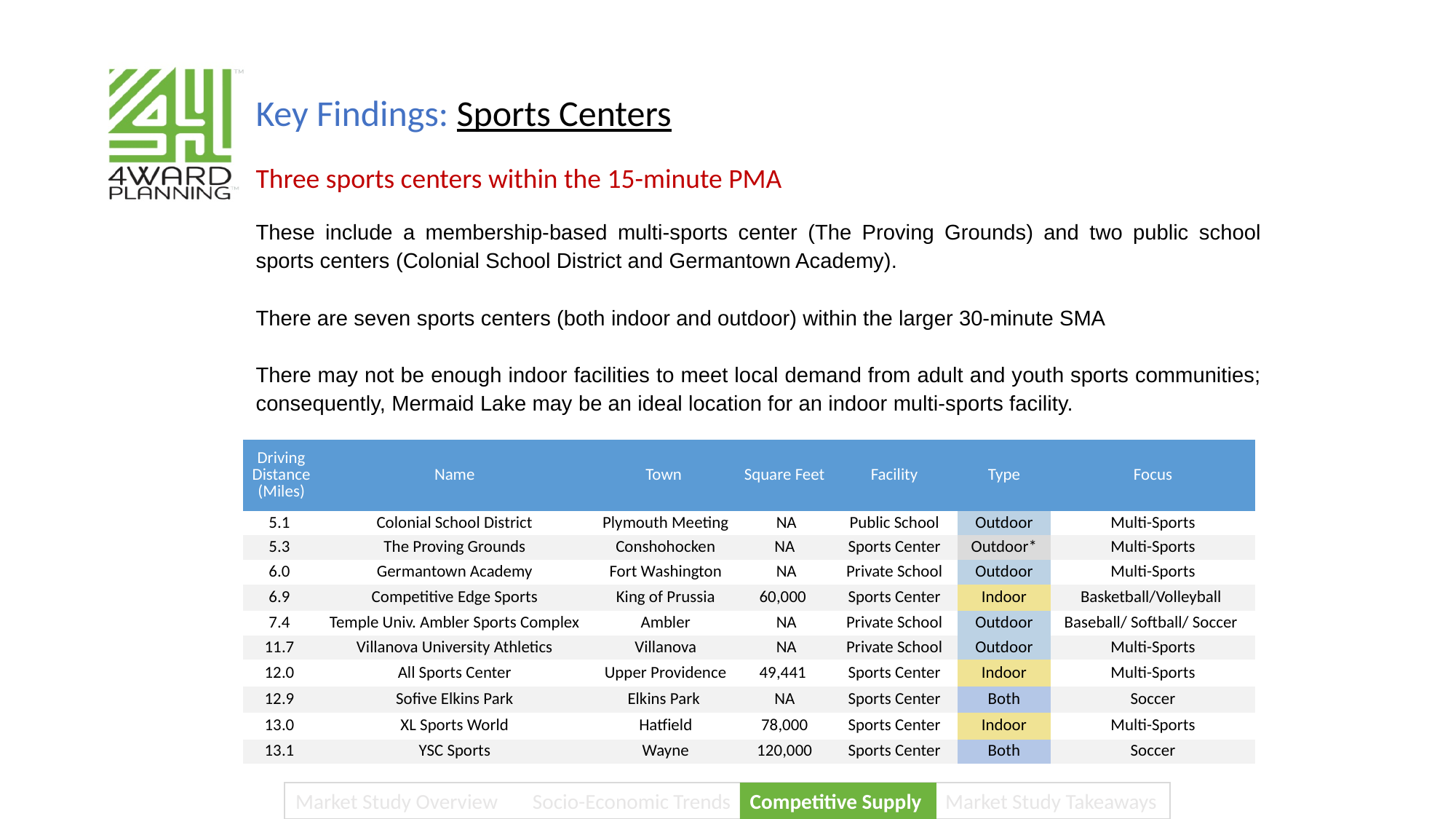

Key Findings: Sports Centers
Three sports centers within the 15-minute PMA

These include a membership-based multi-sports center (The Proving Grounds) and two public school sports centers (Colonial School District and Germantown Academy).

There are seven sports centers (both indoor and outdoor) within the larger 30-minute SMA

There may not be enough indoor facilities to meet local demand from adult and youth sports communities; consequently, Mermaid Lake may be an ideal location for an indoor multi-sports facility.

| Driving Distance (Miles) | Name | Town | Square Feet | Facility | Type | Focus |
| --- | --- | --- | --- | --- | --- | --- |
| 5.1 | Colonial School District | Plymouth Meeting | NA | Public School | Outdoor | Multi-Sports |
| 5.3 | The Proving Grounds | Conshohocken | NA | Sports Center | Outdoor\* | Multi-Sports |
| 6.0 | Germantown Academy | Fort Washington | NA | Private School | Outdoor | Multi-Sports |
| 6.9 | Competitive Edge Sports | King of Prussia | 60,000 | Sports Center | Indoor | Basketball/Volleyball |
| 7.4 | Temple Univ. Ambler Sports Complex | Ambler | NA | Private School | Outdoor | Baseball/ Softball/ Soccer |
| 11.7 | Villanova University Athletics | Villanova | NA | Private School | Outdoor | Multi-Sports |
| 12.0 | All Sports Center | Upper Providence | 49,441 | Sports Center | Indoor | Multi-Sports |
| 12.9 | Sofive Elkins Park | Elkins Park | NA | Sports Center | Both | Soccer |
| 13.0 | XL Sports World | Hatfield | 78,000 | Sports Center | Indoor | Multi-Sports |
| 13.1 | YSC Sports | Wayne | 120,000 | Sports Center | Both | Soccer |

Market Study Overview	    Socio-Economic Trends    Competitive Supply     Market Study Takeaways